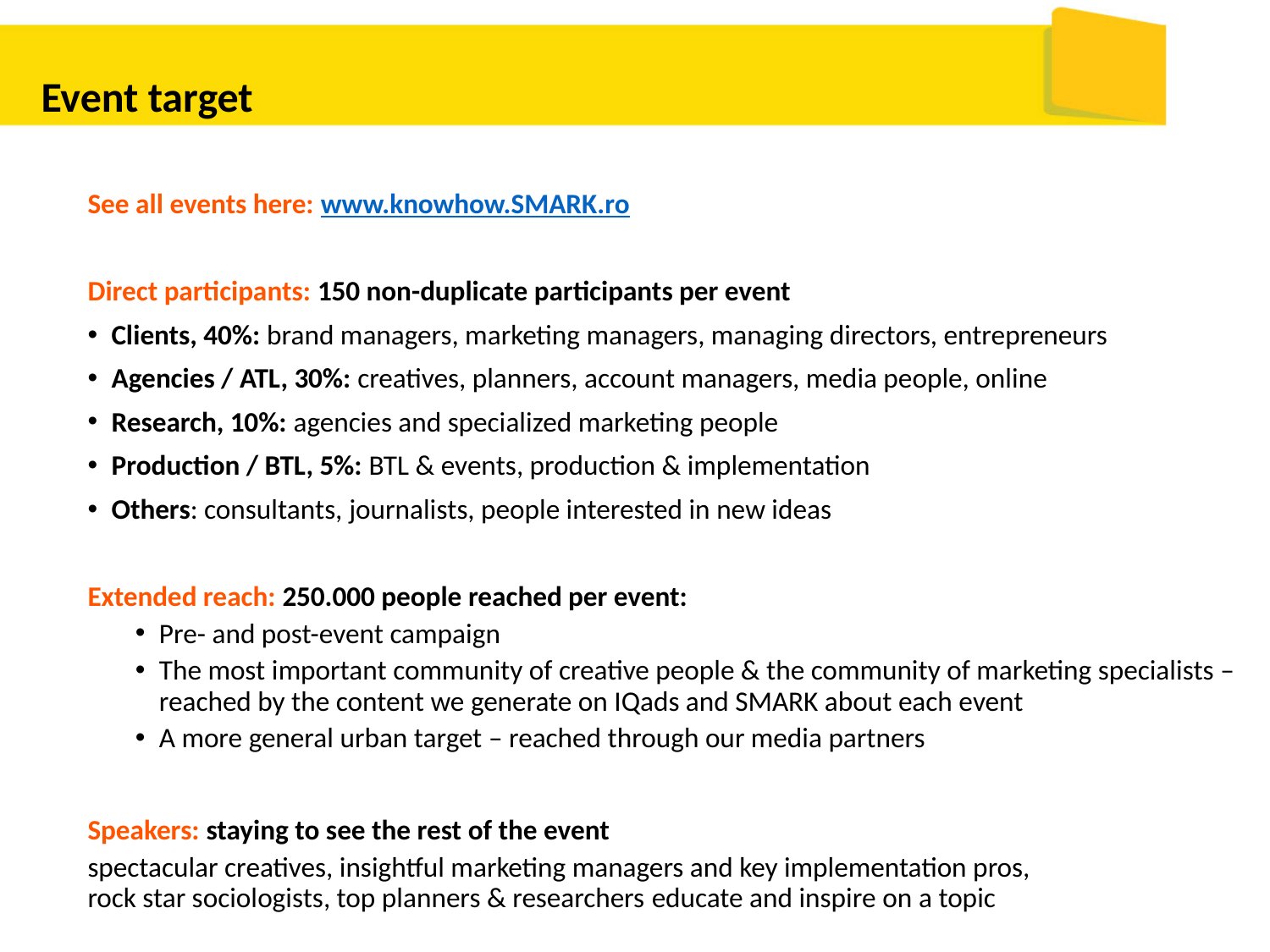

Event target

See all events here: www.knowhow.SMARK.ro

Direct participants: 150 non-duplicate participants per event
Clients, 40%: brand managers, marketing managers, managing directors, entrepreneurs
Agencies / ATL, 30%: creatives, planners, account managers, media people, online
Research, 10%: agencies and specialized marketing people
Production / BTL, 5%: BTL & events, production & implementation
Others: consultants, journalists, people interested in new ideas

Extended reach: 250.000 people reached per event:
Pre- and post-event campaign
The most important community of creative people & the community of marketing specialists – reached by the content we generate on IQads and SMARK about each event
A more general urban target – reached through our media partners

Speakers: staying to see the rest of the event
spectacular creatives, insightful marketing managers and key implementation pros,
rock star sociologists, top planners & researchers educate and inspire on a topic